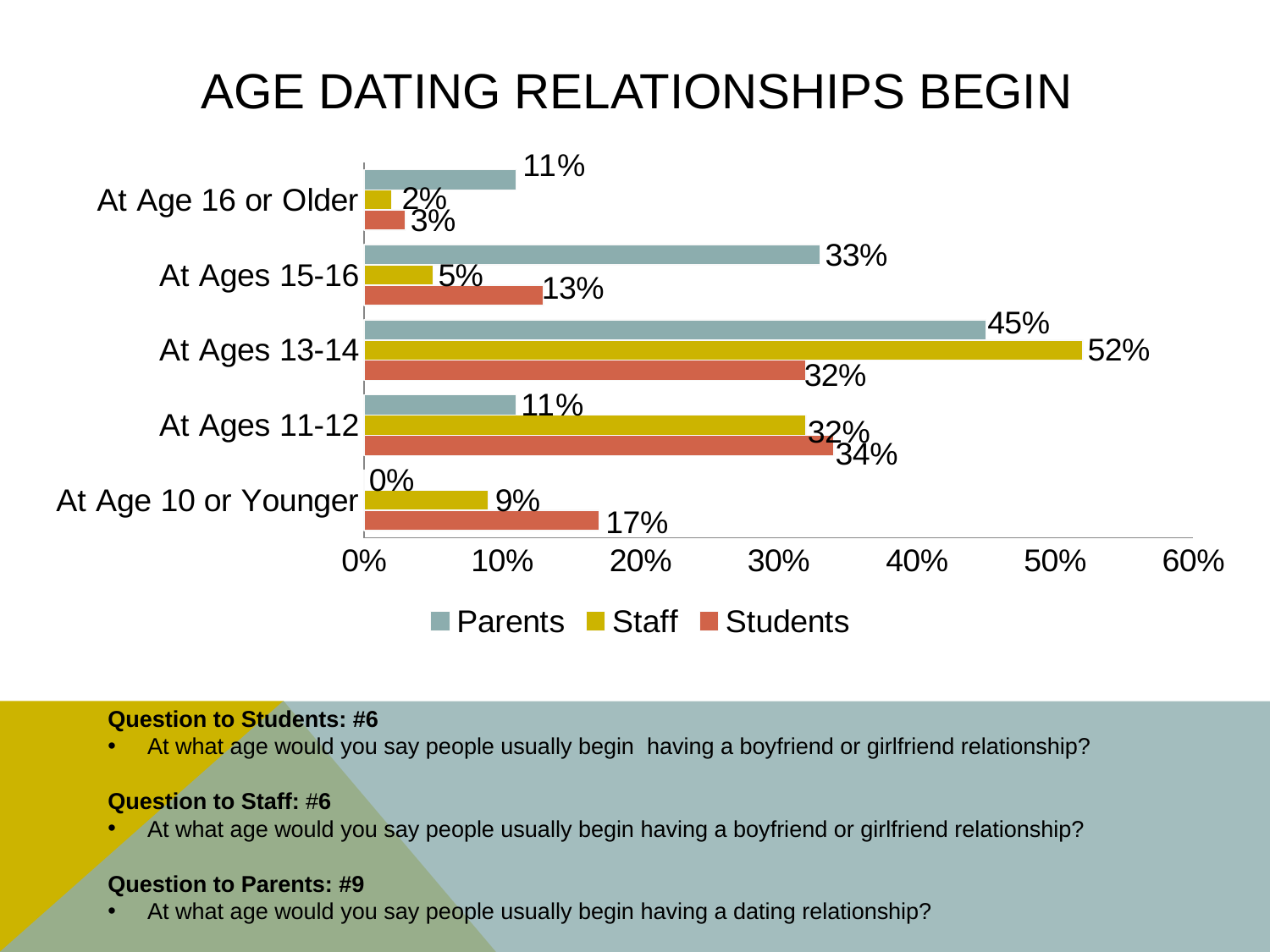

# Age Dating relationships Begin

### Chart

| Category | Students | Staff | Parents |
|---|---|---|---|
| At Age 10 or Younger | 0.17 | 0.09 | 0.0 |
| At Ages 11-12 | 0.34 | 0.32 | 0.11 |
| At Ages 13-14 | 0.32 | 0.52 | 0.45 |
| At Ages 15-16 | 0.13 | 0.05 | 0.33 |
| At Age 16 or Older | 0.03 | 0.02 | 0.11 |
Question to Students: #6
At what age would you say people usually begin  having a boyfriend or girlfriend relationship?

Question to Staff: #6
At what age would you say people usually begin having a boyfriend or girlfriend relationship?

Question to Parents: #9
At what age would you say people usually begin having a dating relationship?